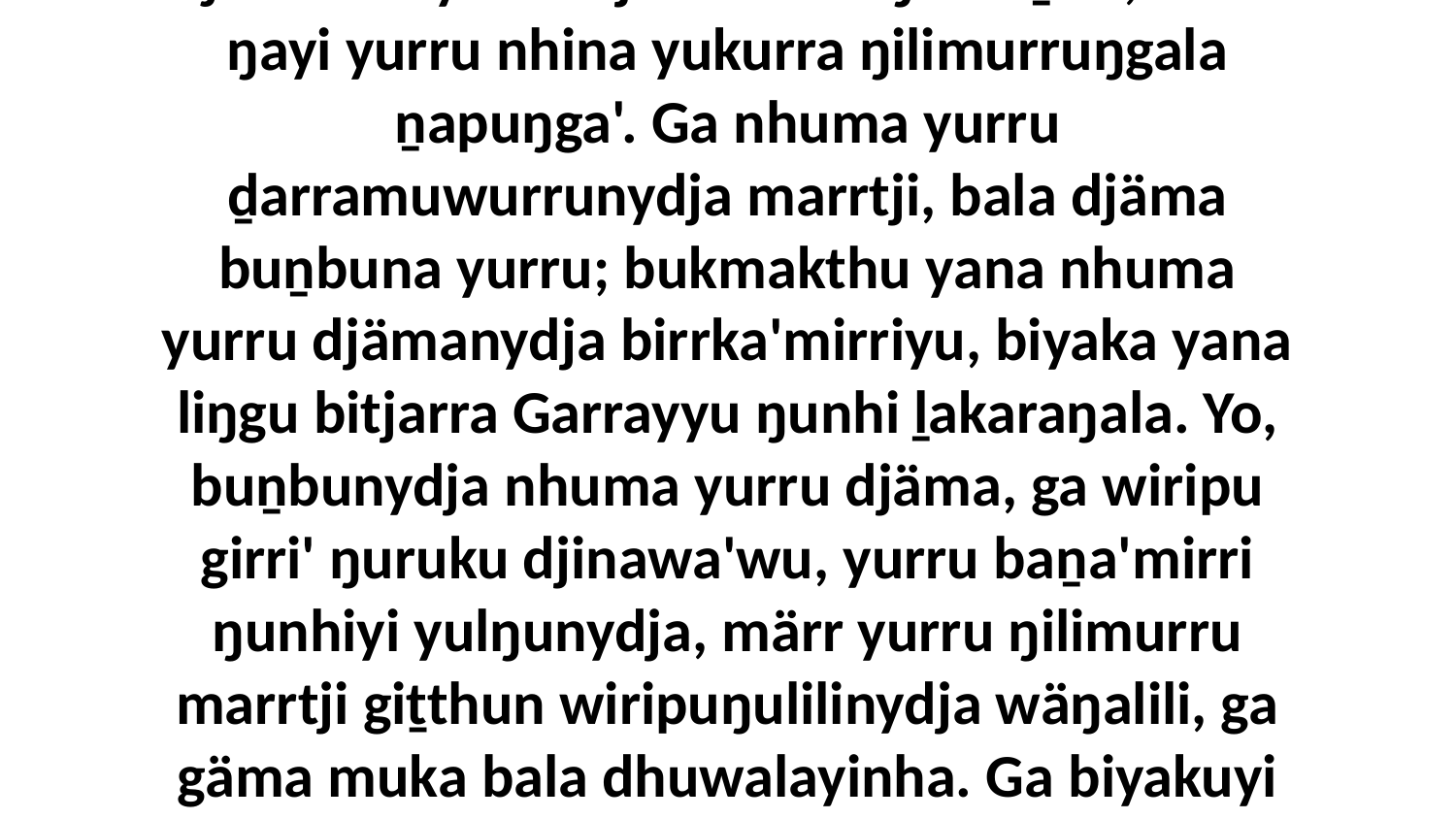

4-19 Bala ŋayi waŋana Mawtjitj yolŋu'-yulŋuwunydja bitjarrana, “Garrayyu waŋana ŋilimurrunha bitjarra gam', ŋilimurru yurru wekama mundhurr nhanŋu Garraywu. Go ŋilimurru wekamanydja yänana-wala yurru, rarr'yunna marrtji Garraywu balanyarana malanha gam', garwarrwarr bulayi, ga lätuŋdhinyara, ga wäyin barrwaṉ, ga weyika' buŋgan bäw' ŋunhi, ga ŋula nhä ḻatju' girri'. Ŋilimurru yurru djäma nhanŋu buṉbu, märr ŋayi yurru nhina yukurra ŋilimurruŋgala ṉapuŋga'. Ga nhuma yurru ḏarramuwurrunydja marrtji, bala djäma buṉbuna yurru; bukmakthu yana nhuma yurru djämanydja birrka'mirriyu, biyaka yana liŋgu bitjarra Garrayyu ŋunhi ḻakaraŋala. Yo, buṉbunydja nhuma yurru djäma, ga wiripu girri' ŋuruku djinawa'wu, yurru baṉa'mirri ŋunhiyi yulŋunydja, märr yurru ŋilimurru marrtji giṯthun wiripuŋulilinydja wäŋalili, ga gäma muka bala dhuwalayinha. Ga biyakuyi bili nhuma boŋguŋu djämayi girri' Yärungunydja ga nhanukalaŋuwa gäthu'mirriŋuwa walalambala, liŋgu walalanydja ŋunhi Garraywuna ḏalkarra'mirri walala, ga ŋayinydja ŋunhi Yärundja Ŋurruŋu warray walŋu ḏalkarra'mirri; walala yurru dhiyaŋiyinydja walalay girri' yukurra gäma gänana walŋu yana yurru, liŋgu walala gänana yurru djäma yukurra, ganaŋ'thunna Garraywuna.”